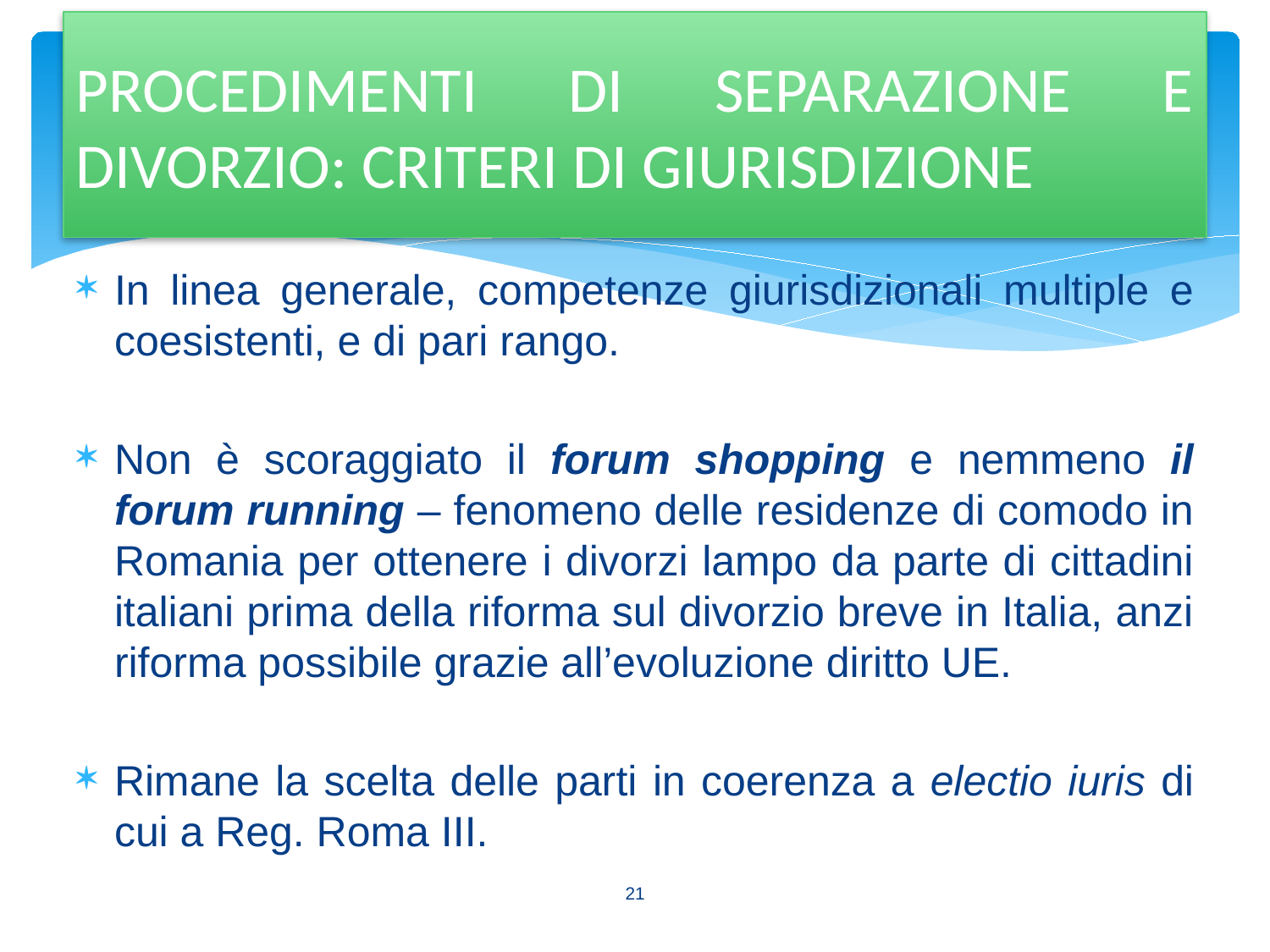

PROCEDIMENTI DI SEPARAZIONE E DIVORZIO: CRITERI DI GIURISDIZIONE
In linea generale, competenze giurisdizionali multiple e coesistenti, e di pari rango.

Non è scoraggiato il forum shopping e nemmeno il forum running – fenomeno delle residenze di comodo in Romania per ottenere i divorzi lampo da parte di cittadini italiani prima della riforma sul divorzio breve in Italia, anzi riforma possibile grazie all’evoluzione diritto UE.

Rimane la scelta delle parti in coerenza a electio iuris di cui a Reg. Roma III.
21